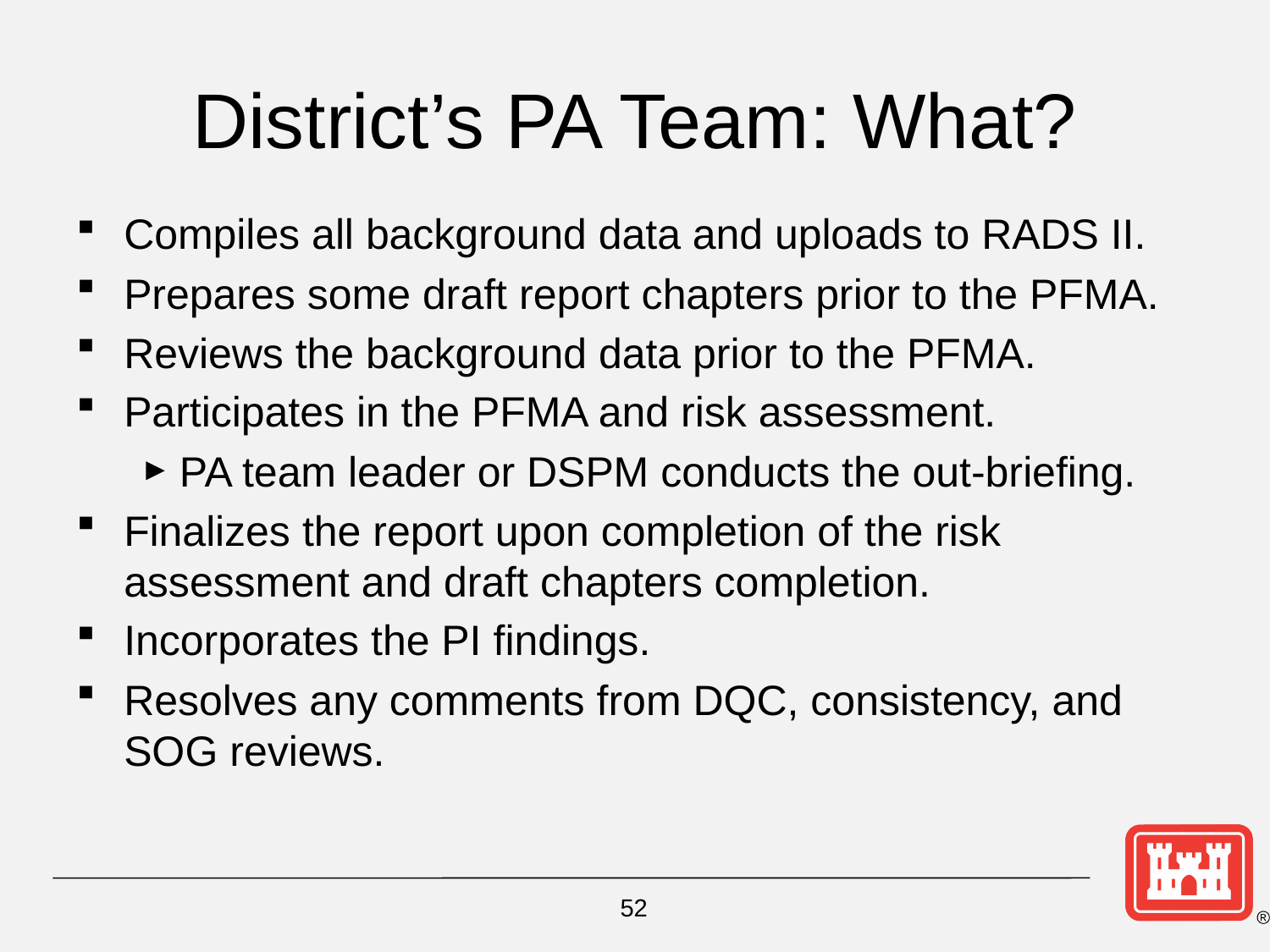

# District’s PA Team: What?
Compiles all background data and uploads to RADS II.
Prepares some draft report chapters prior to the PFMA.
Reviews the background data prior to the PFMA.
Participates in the PFMA and risk assessment.
PA team leader or DSPM conducts the out-briefing.
Finalizes the report upon completion of the risk assessment and draft chapters completion.
Incorporates the PI findings.
Resolves any comments from DQC, consistency, and SOG reviews.
52